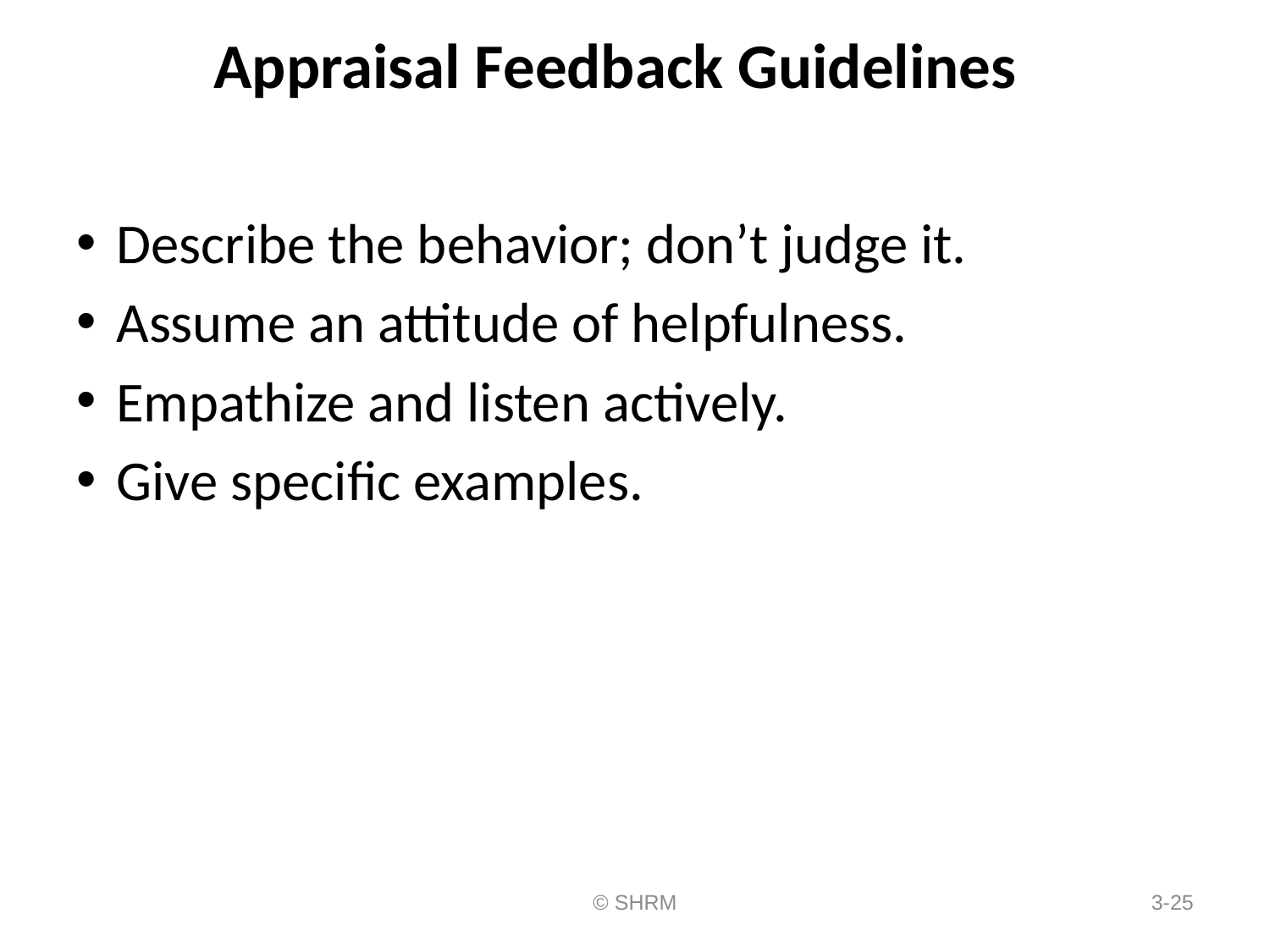

# Appraisal Feedback Guidelines
Describe the behavior; don’t judge it.
Assume an attitude of helpfulness.
Empathize and listen actively.
Give specific examples.
© SHRM
3-25